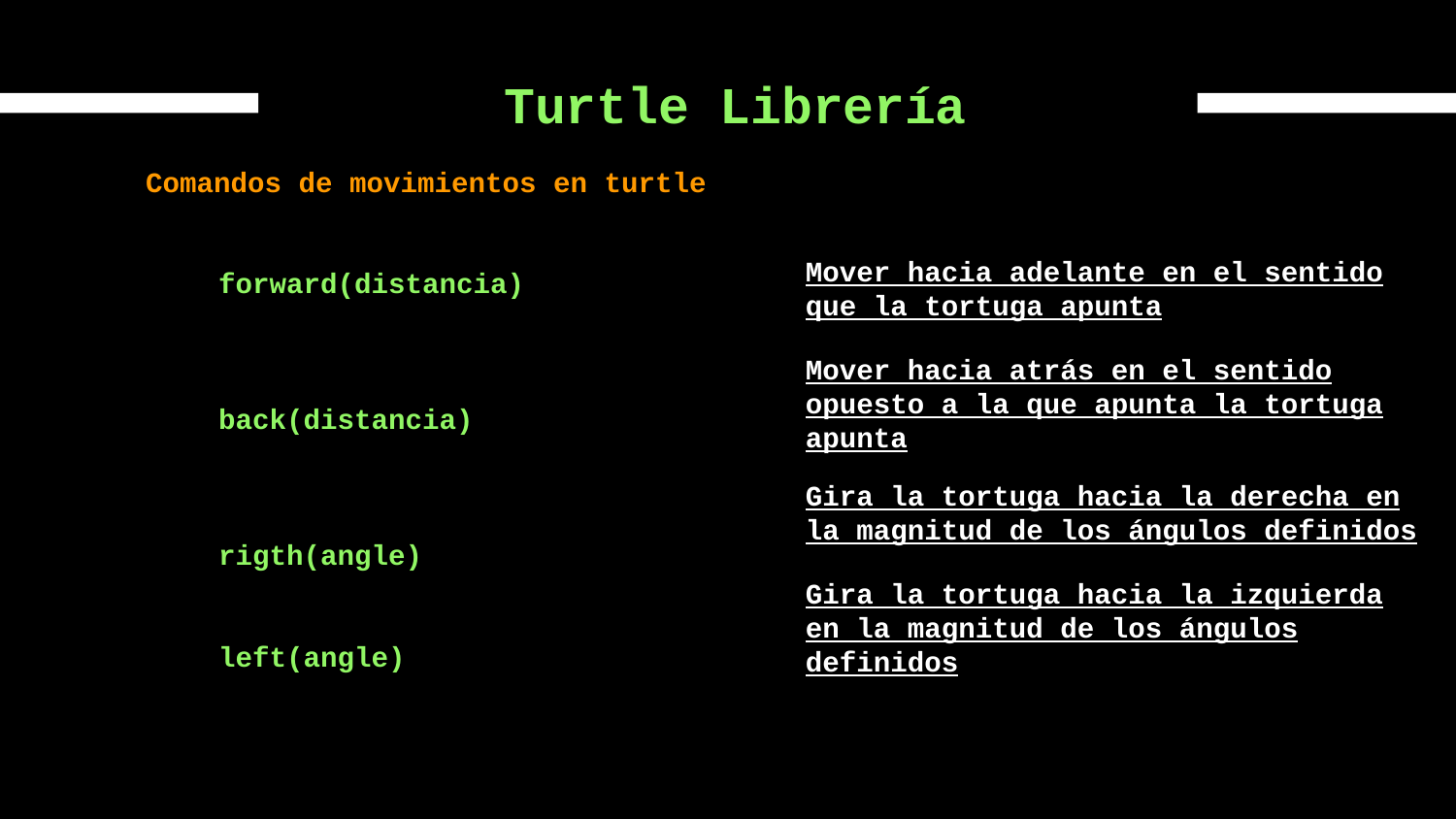

# Turtle Librería

Comandos de movimientos en turtle

forward(distancia)

back(distancia)

rigth(angle)

left(angle)

Mover hacia adelante en el sentido que la tortuga apunta
Mover hacia atrás en el sentido opuesto a la que apunta la tortuga apunta
Gira la tortuga hacia la derecha en la magnitud de los ángulos definidos
Gira la tortuga hacia la izquierda en la magnitud de los ángulos definidos